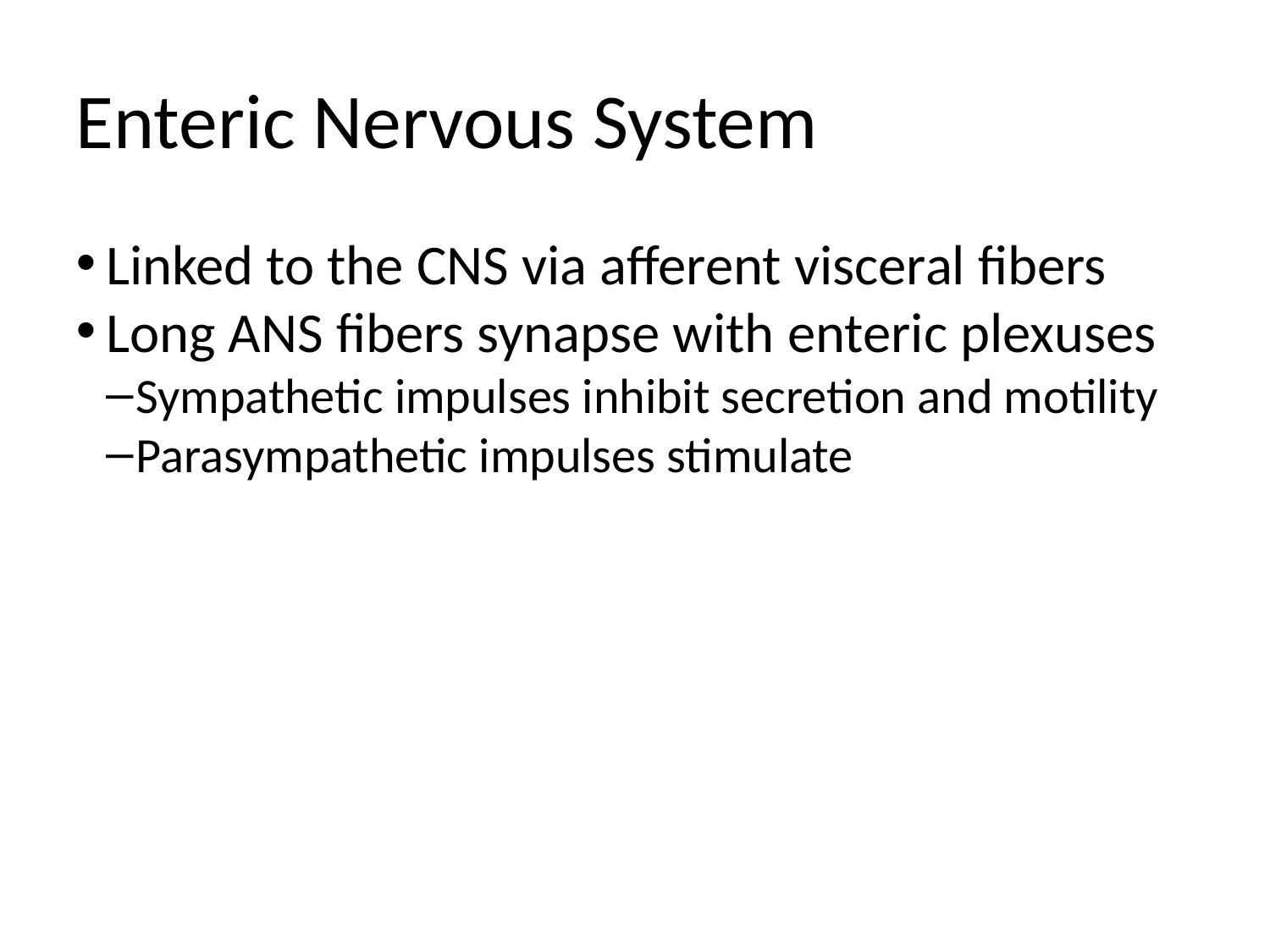

Enteric Nervous System
Linked to the CNS via afferent visceral fibers
Long ANS fibers synapse with enteric plexuses
Sympathetic impulses inhibit secretion and motility
Parasympathetic impulses stimulate